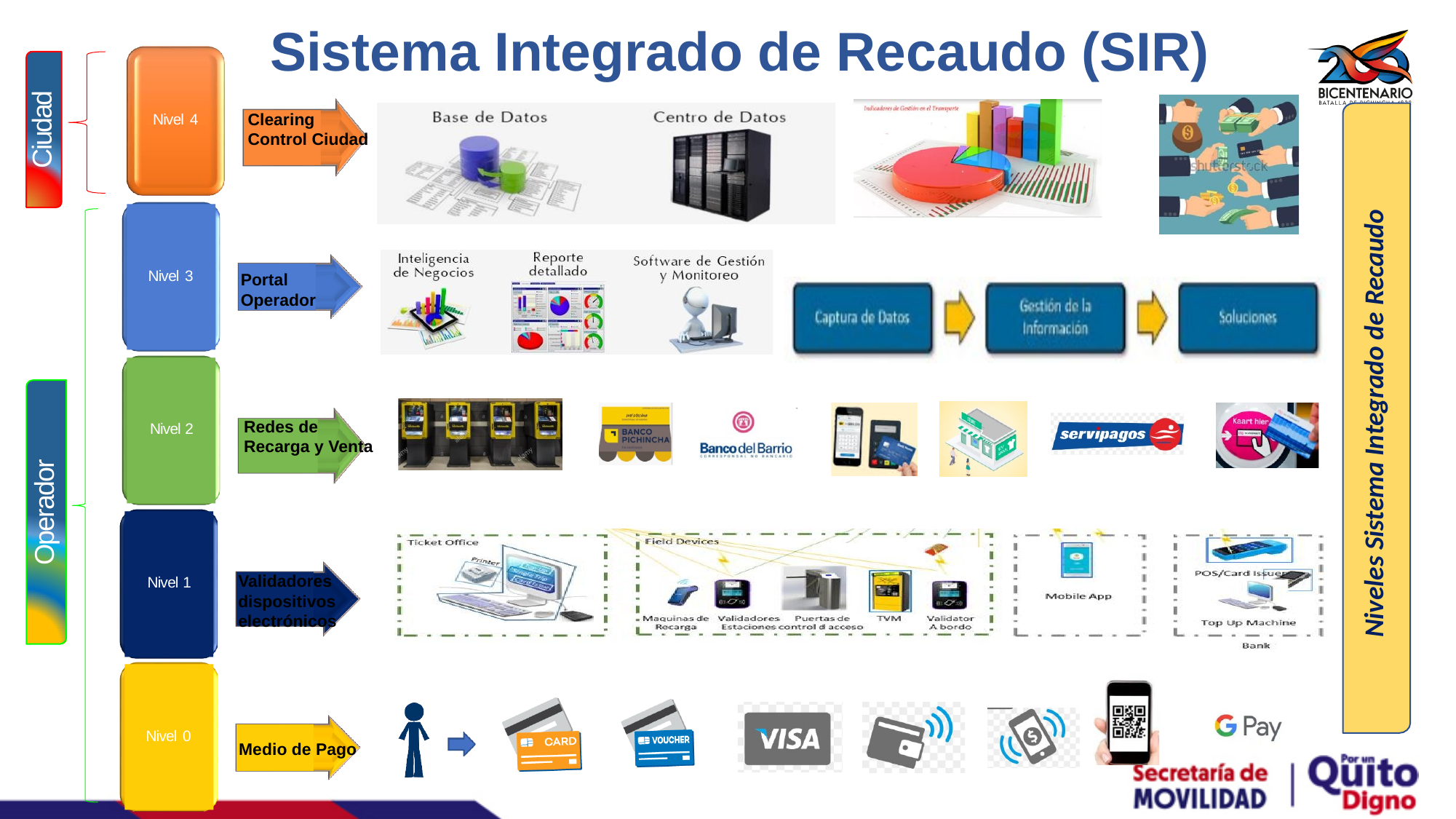

Sistema Integrado de Recaudo (SIR)

Ciudad

Niveles Sistema Integrado de Recaudo

Clearing
Control Ciudad

Nivel 4

Portal
Operador
Nivel 3

Operador

Redes de Recarga y Venta

Nivel 2

Validadores dispositivos electrónicos
Nivel 1

Nivel 0

Medio de Pago